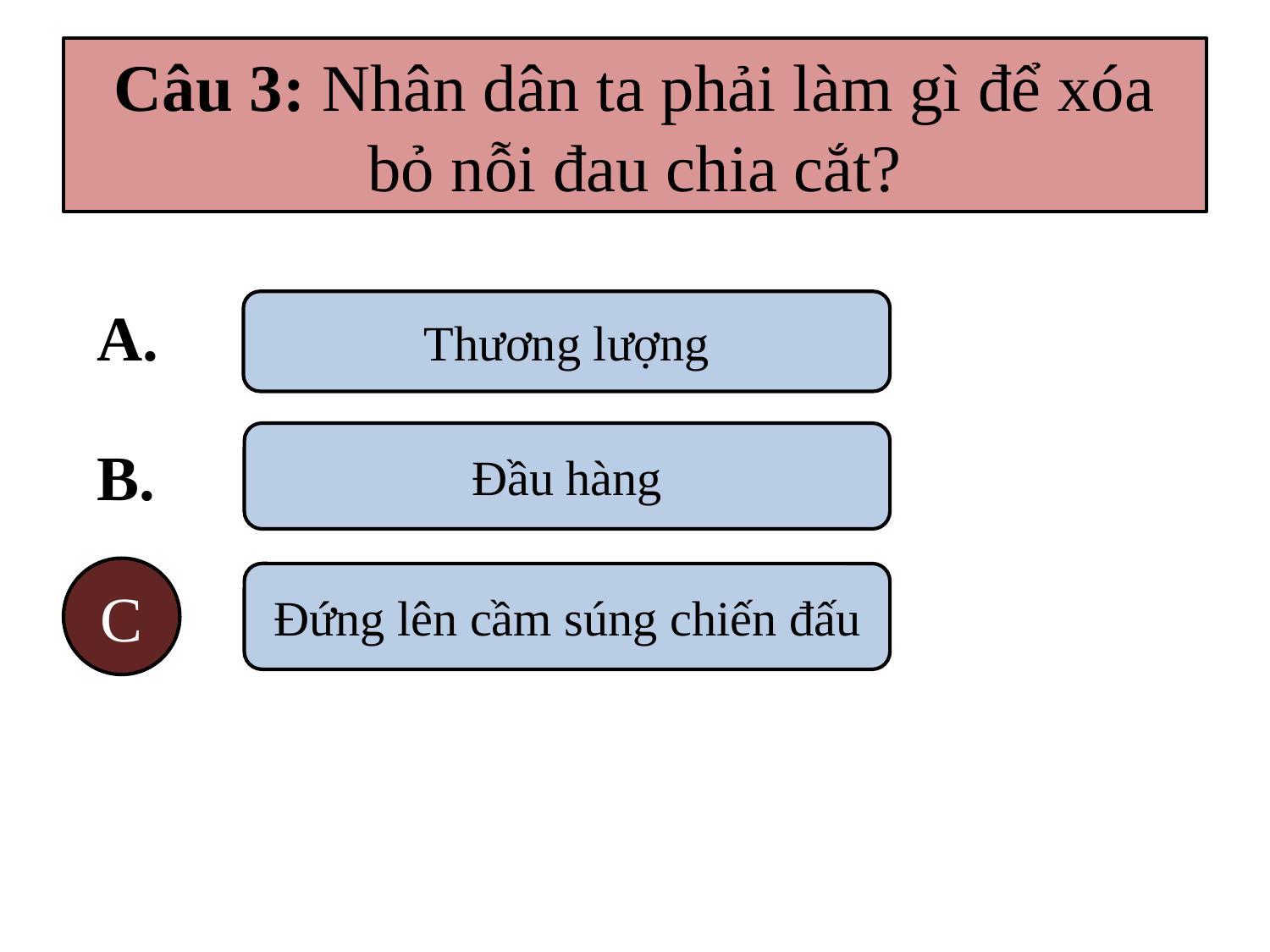

# Câu 3: Nhân dân ta phải làm gì để xóa bỏ nỗi đau chia cắt?
A.
Thương lượng
Đầu hàng
B.
C
Đứng lên cầm súng chiến đấu
C.